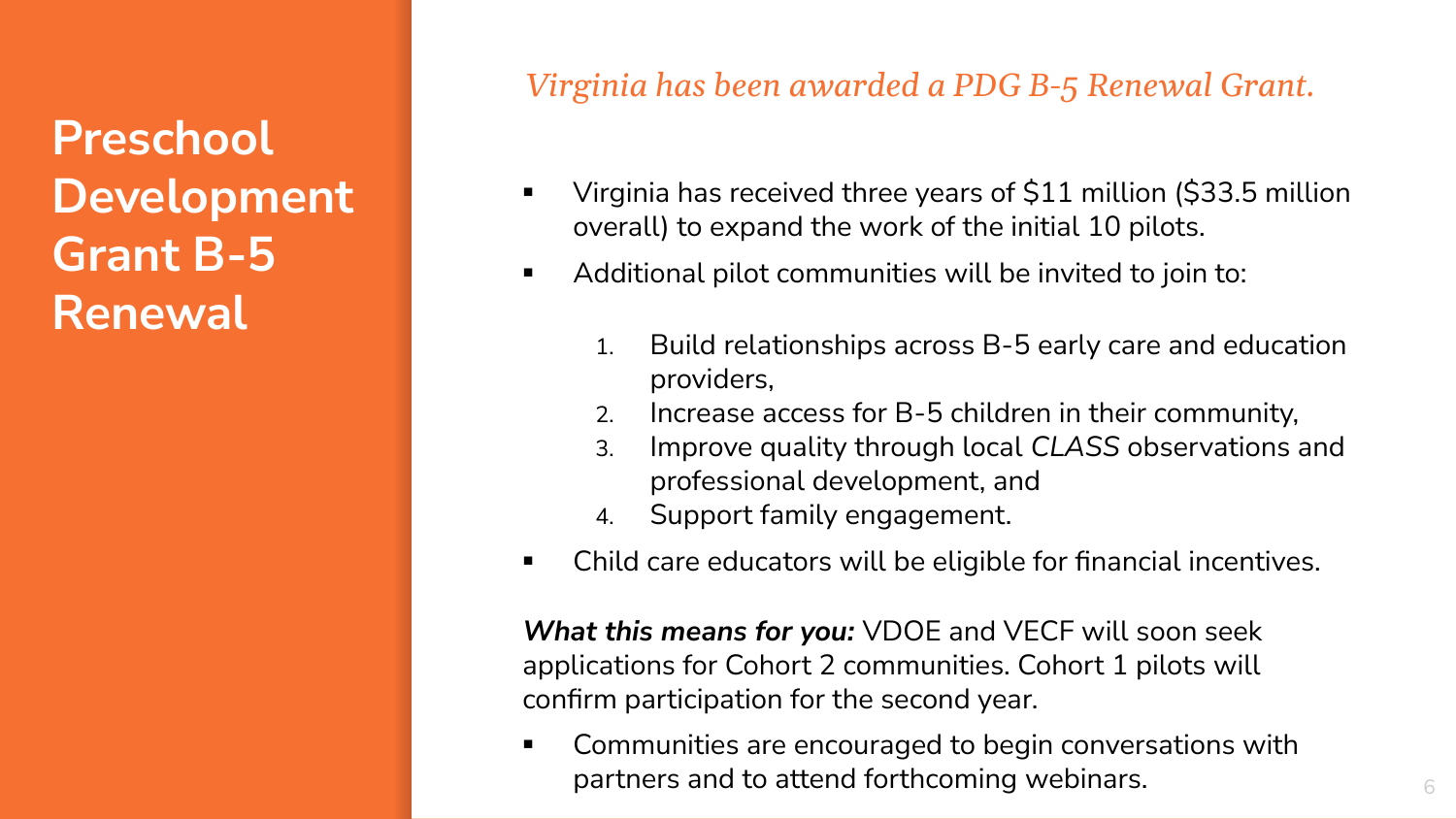

Virginia has been awarded a PDG B-5 Renewal Grant.
# Preschool Development Grant B-5 Renewal
Virginia has received three years of $11 million ($33.5 million overall) to expand the work of the initial 10 pilots.
Additional pilot communities will be invited to join to:

Build relationships across B-5 early care and education providers,
Increase access for B-5 children in their community,
Improve quality through local CLASS observations and professional development, and
Support family engagement.
Child care educators will be eligible for financial incentives.

What this means for you: VDOE and VECF will soon seek applications for Cohort 2 communities. Cohort 1 pilots will confirm participation for the second year.
Communities are encouraged to begin conversations with partners and to attend forthcoming webinars.
6